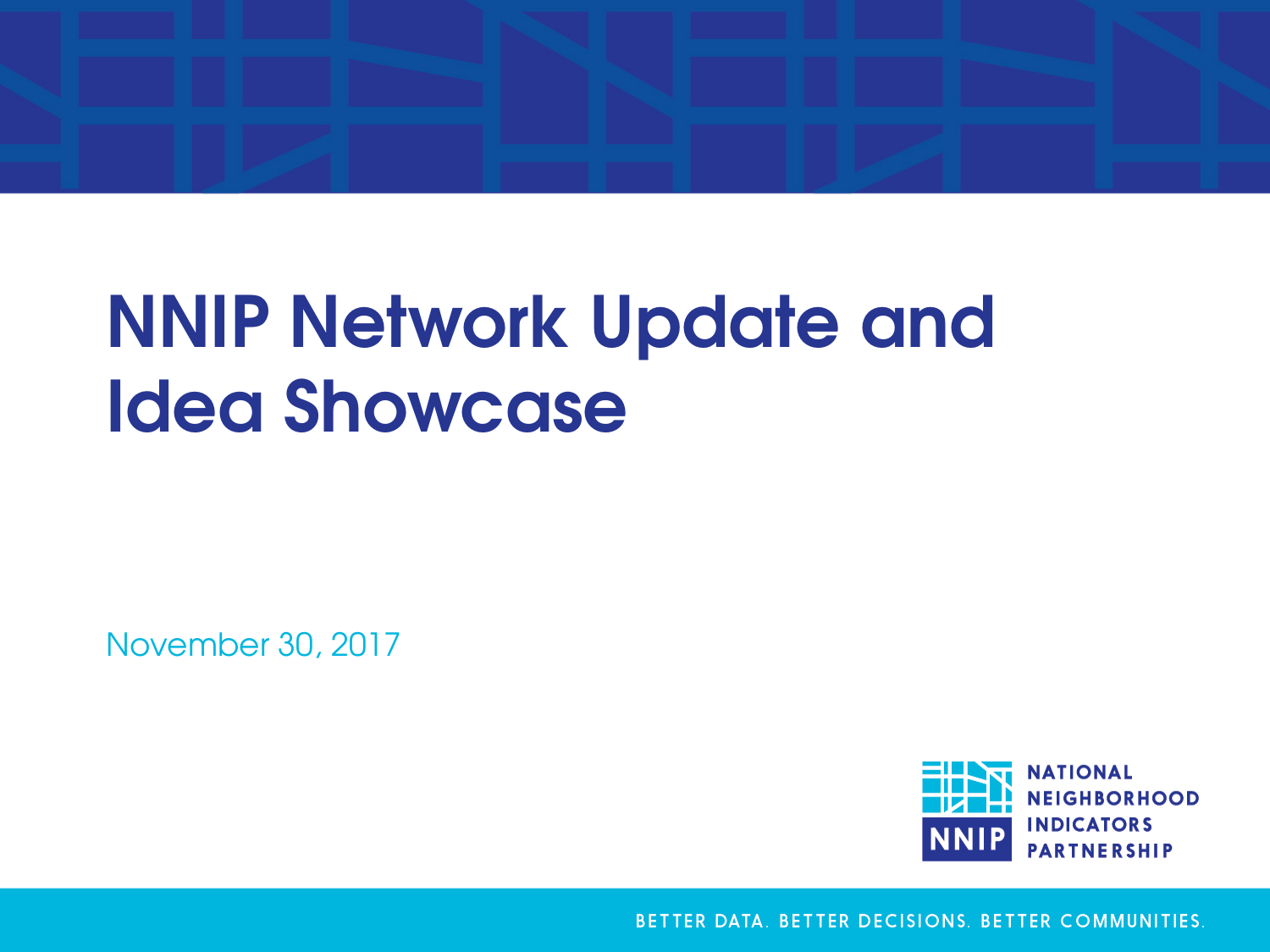

# NNIP Network Update and Idea Showcase
November 30, 2017